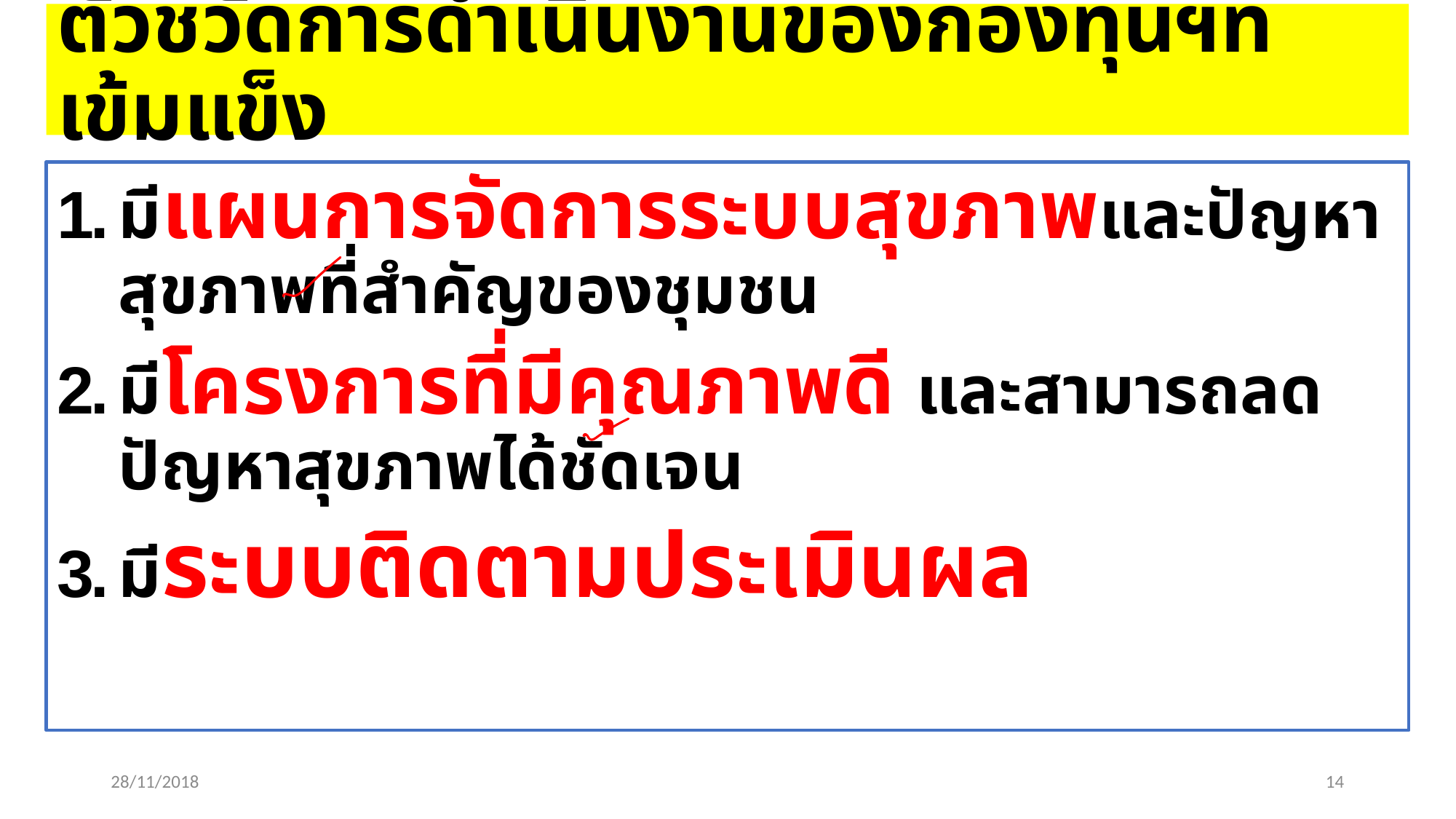

# ตัวชี้วัดการดำเนินงานของกองทุนฯที่เข้มแข็ง
มีแผนการจัดการระบบสุขภาพและปัญหาสุขภาพที่สำคัญของชุมชน
มีโครงการที่มีคุณภาพดี และสามารถลดปัญหาสุขภาพได้ชัดเจน
มีระบบติดตามประเมินผล

28/11/2018
14